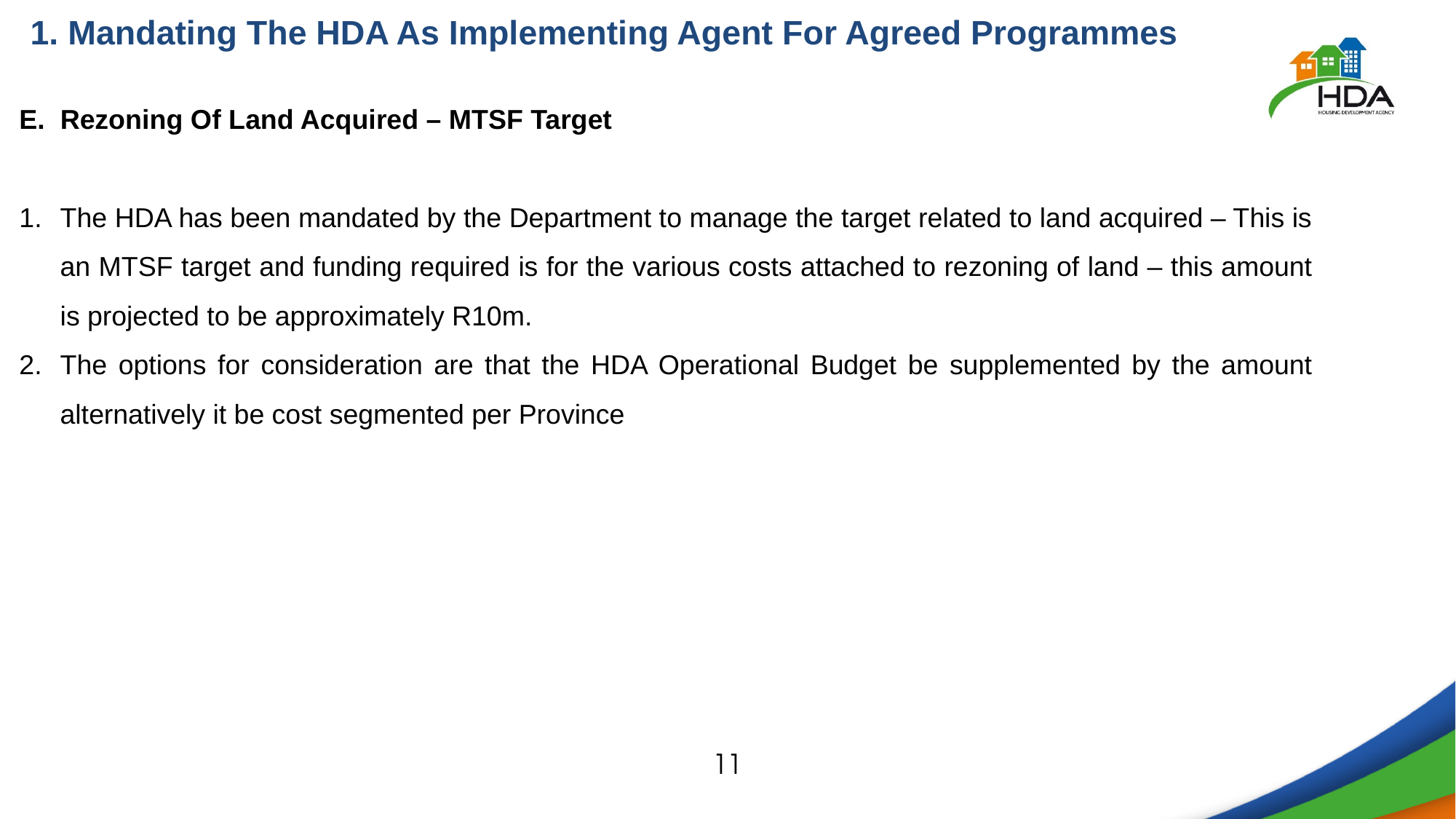

# 1. Mandating The HDA As Implementing Agent For Agreed Programmes

E.  Rezoning Of Land Acquired – MTSF Target

The HDA has been mandated by the Department to manage the target related to land acquired – This is an MTSF target and funding required is for the various costs attached to rezoning of land – this amount is projected to be approximately R10m.
The options for consideration are that the HDA Operational Budget be supplemented by the amount alternatively it be cost segmented per Province

11